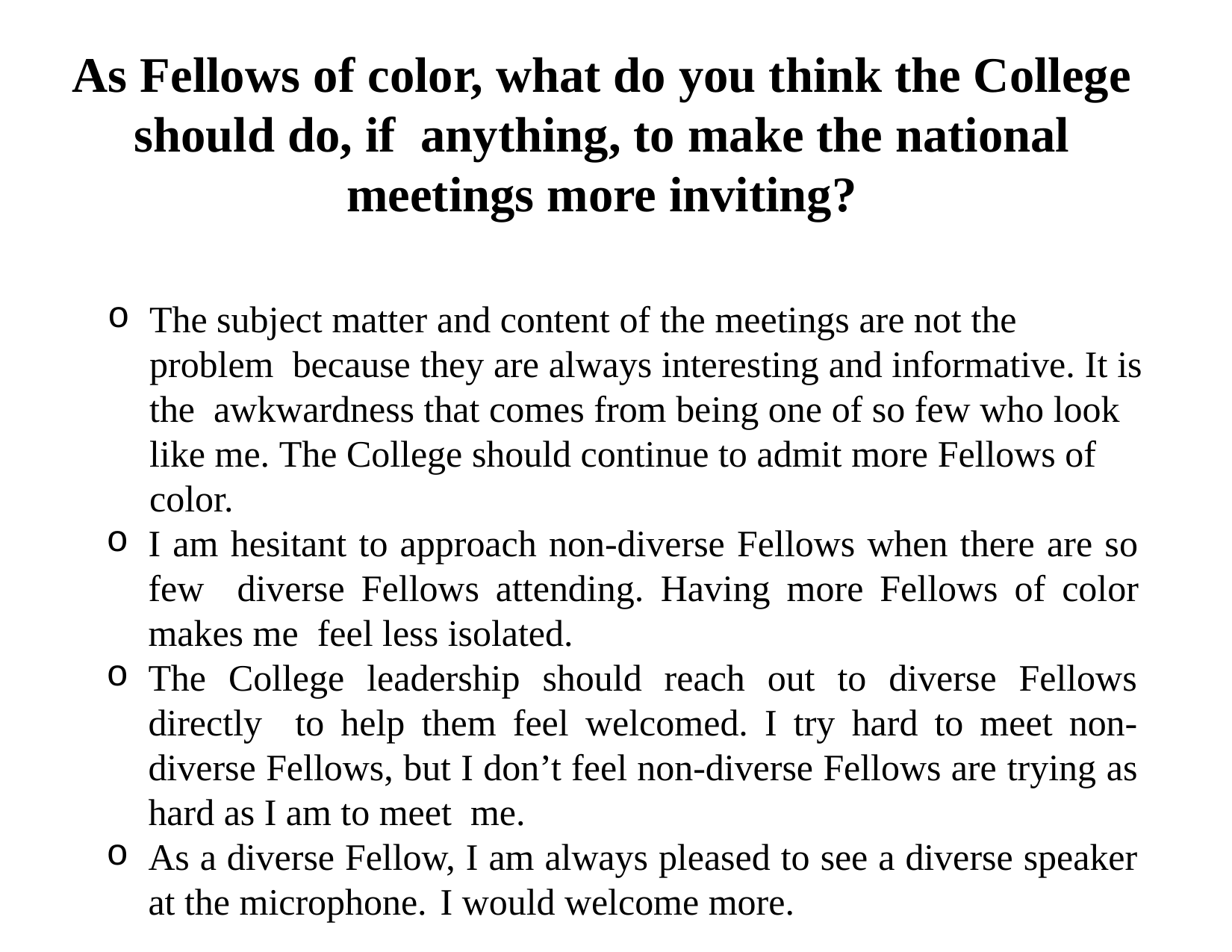

As Fellows of color, what do you think the College should do, if  anything, to make the national meetings more inviting?

The subject matter and content of the meetings are not the problem  because they are always interesting and informative. It is the  awkwardness that comes from being one of so few who look like me. The College should continue to admit more Fellows of color.
I am hesitant to approach non-diverse Fellows when there are so few  diverse Fellows attending. Having more Fellows of color makes me  feel less isolated.
The College leadership should reach out to diverse Fellows directly  to help them feel welcomed. I try hard to meet non-diverse Fellows, but I don’t feel non-diverse Fellows are trying as hard as I am to meet  me.
As a diverse Fellow, I am always pleased to see a diverse speaker at the microphone. I would welcome more.